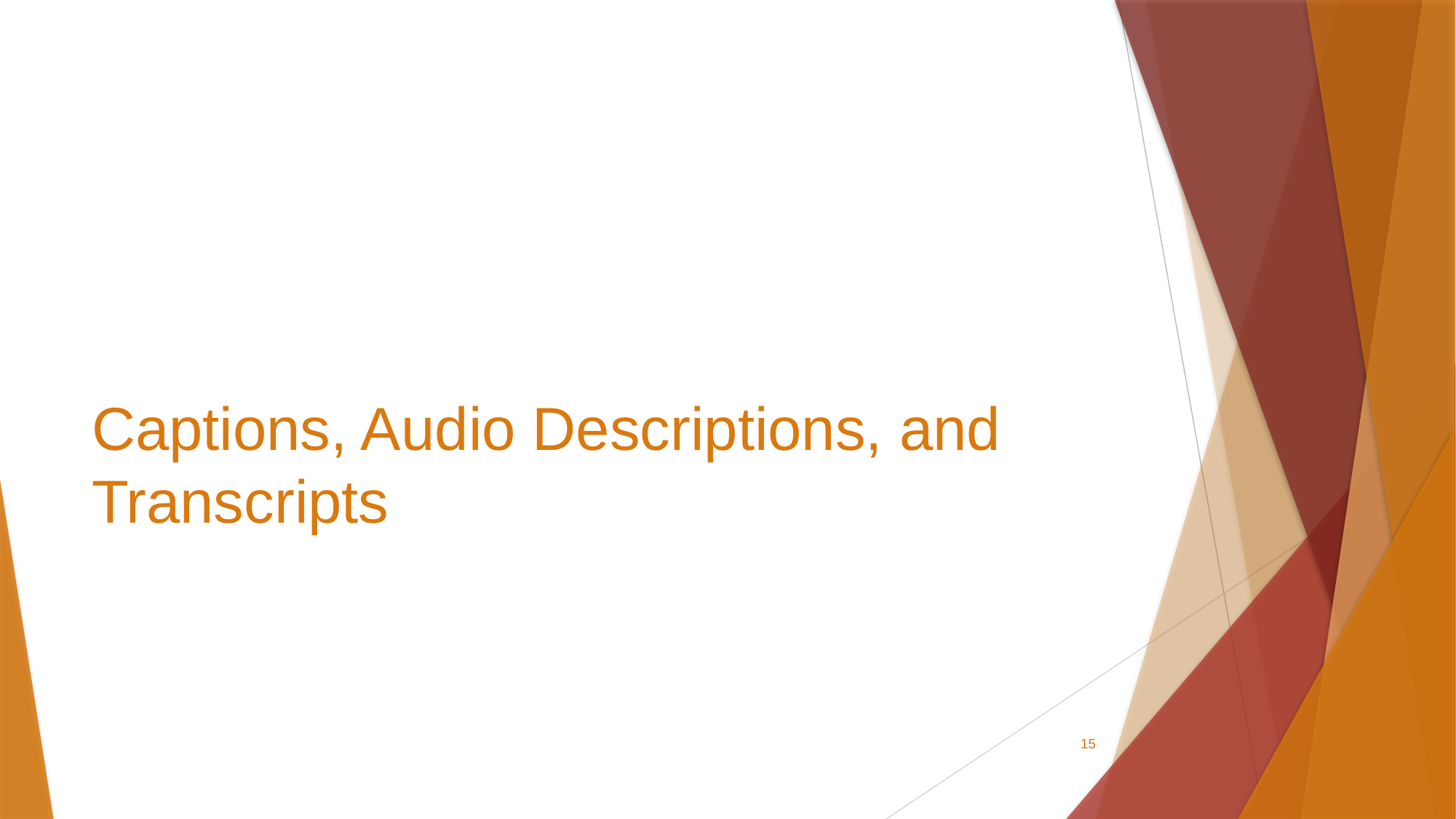

# Captions, Audio Descriptions, and Transcripts

15